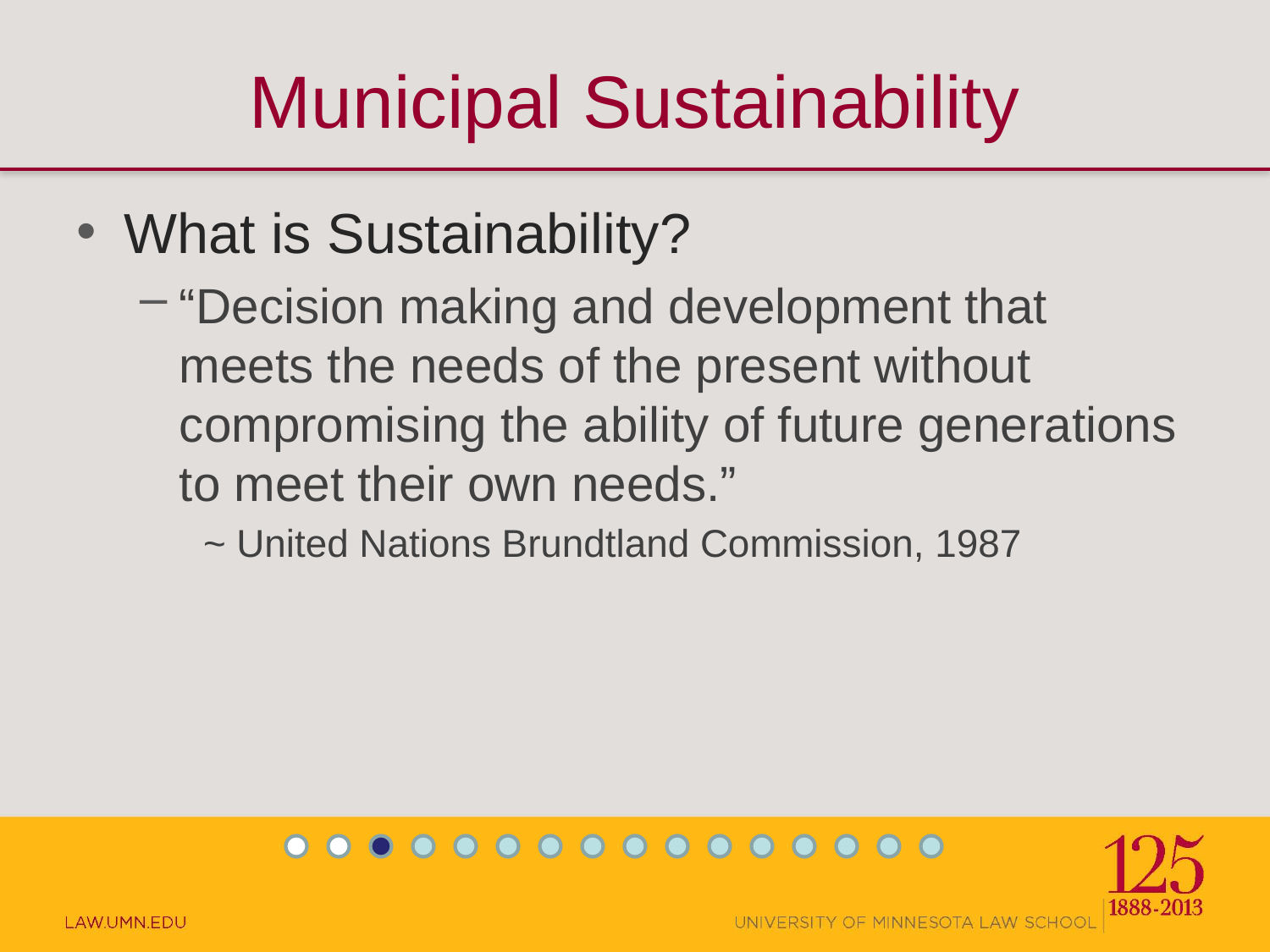

# Municipal Sustainability
What is Sustainability?
“Decision making and development that meets the needs of the present without compromising the ability of future generations to meet their own needs.”
~ United Nations Brundtland Commission, 1987